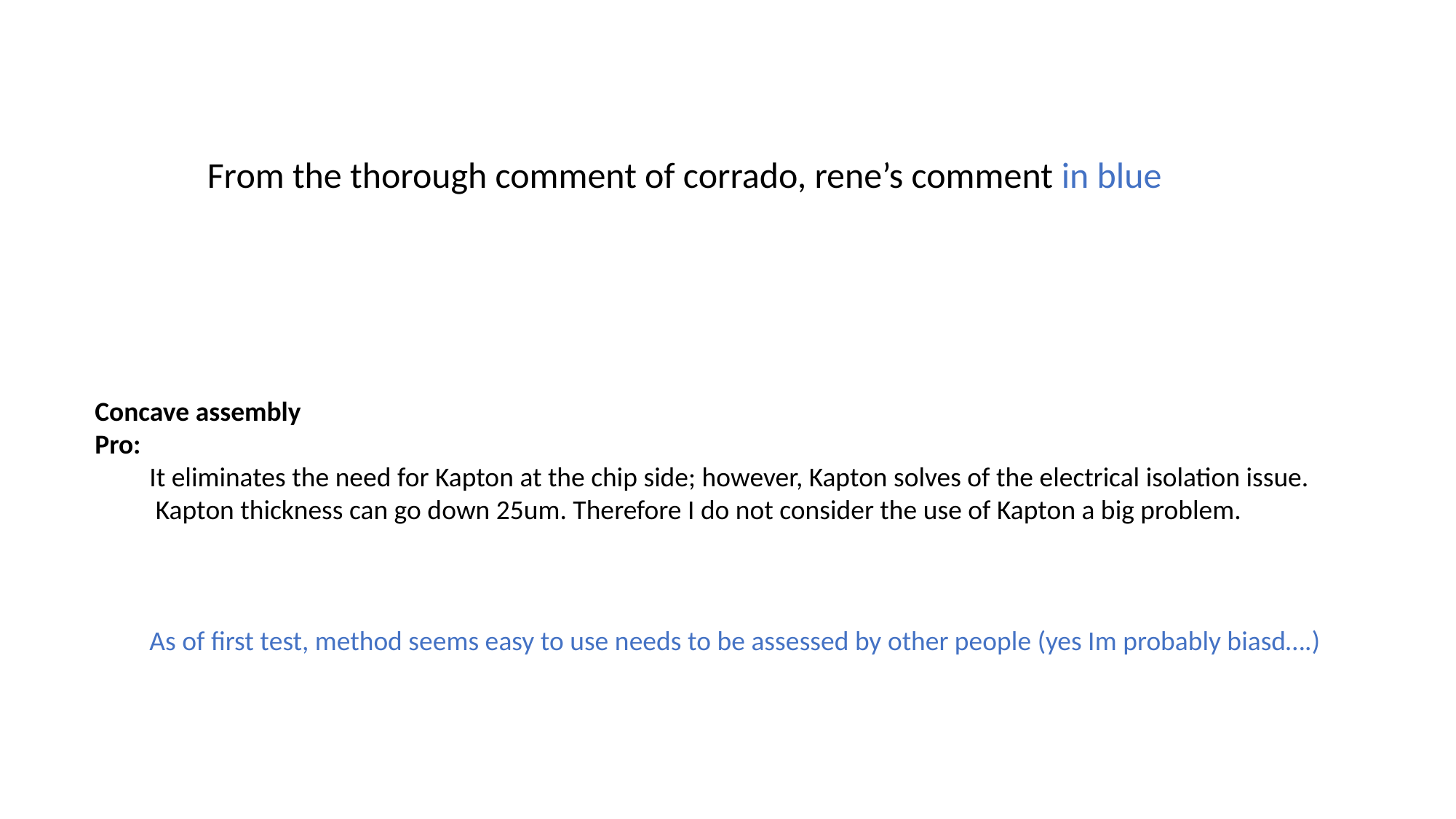

From the thorough comment of corrado, rene’s comment in blue
Concave assembly
Pro:
It eliminates the need for Kapton at the chip side; however, Kapton solves of the electrical isolation issue.
 Kapton thickness can go down 25um. Therefore I do not consider the use of Kapton a big problem.

As of first test, method seems easy to use needs to be assessed by other people (yes Im probably biasd….)